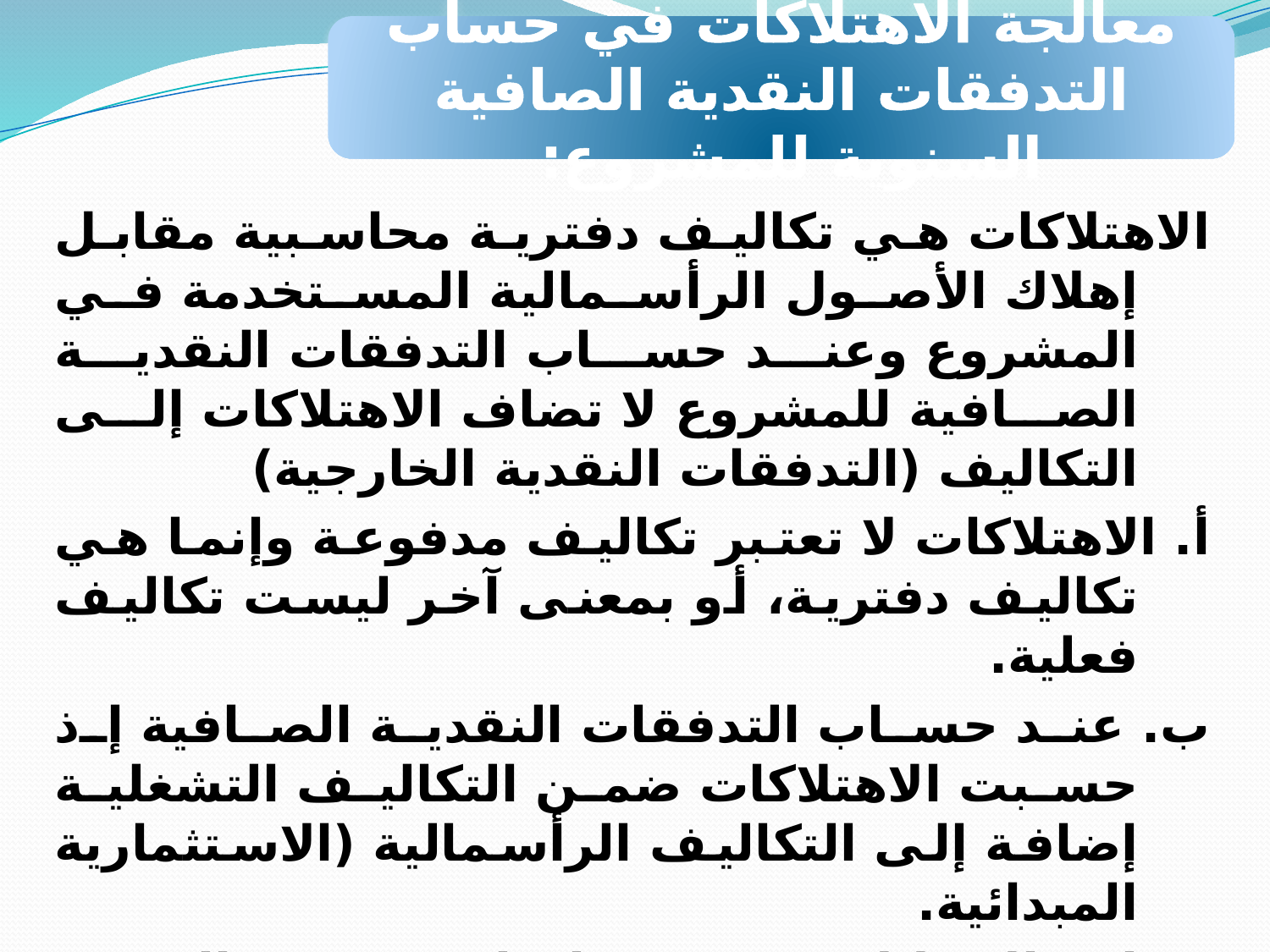

معالجة الاهتلاكات في حساب التدفقات النقدية الصافية السنوية للمشروع:
الاهتلاكات هي تكاليف دفترية محاسبية مقابل إهلاك الأصول الرأسمالية المستخدمة في المشروع وعند حساب التدفقات النقدية الصافية للمشروع لا تضاف الاهتلاكات إلى التكاليف (التدفقات النقدية الخارجية)
أ. الاهتلاكات لا تعتبر تكاليف مدفوعة وإنما هي تكاليف دفترية، أو بمعنى آخر ليست تكاليف فعلية.
ب. عند حساب التدفقات النقدية الصافية إذ حسبت الاهتلاكات ضمن التكاليف التشغلية إضافة إلى التكاليف الرأسمالية (الاستثمارية المبدائية.
ج. إن الاهتلاك ينتج عنها تناقص في القيمة الإنتاجية للأصول الرأسمالية عبر سنوات التشغيل، مما ينتج عنه انخفاض في إيرادات المشروع.